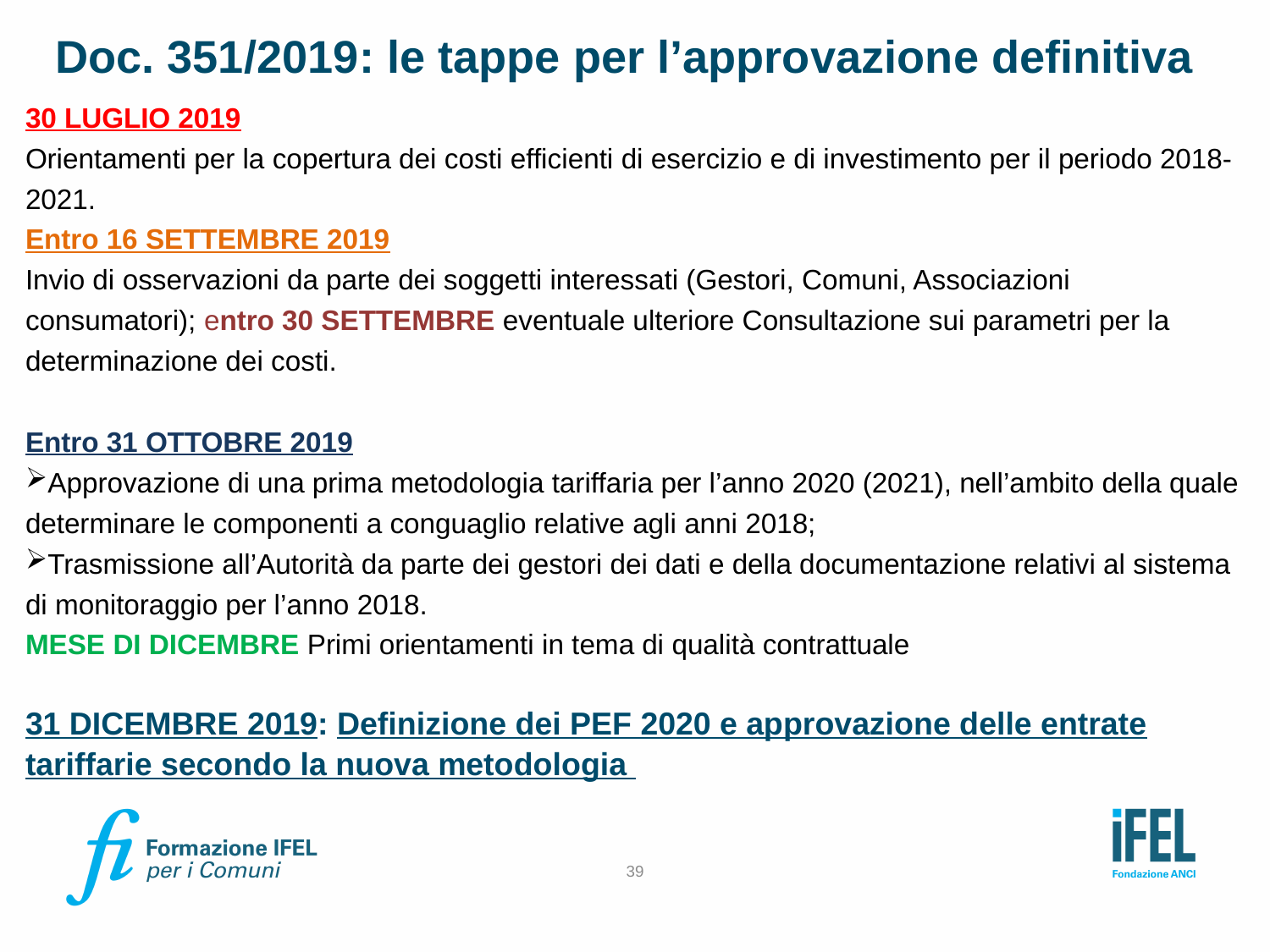

# Doc. 351/2019: le tappe per l’approvazione definitiva
30 LUGLIO 2019
Orientamenti per la copertura dei costi efficienti di esercizio e di investimento per il periodo 2018-2021.
Entro 16 SETTEMBRE 2019
Invio di osservazioni da parte dei soggetti interessati (Gestori, Comuni, Associazioni consumatori); entro 30 SETTEMBRE eventuale ulteriore Consultazione sui parametri per la determinazione dei costi.

Entro 31 OTTOBRE 2019
Approvazione di una prima metodologia tariffaria per l’anno 2020 (2021), nell’ambito della quale determinare le componenti a conguaglio relative agli anni 2018;
Trasmissione all’Autorità da parte dei gestori dei dati e della documentazione relativi al sistema di monitoraggio per l’anno 2018.
MESE DI DICEMBRE Primi orientamenti in tema di qualità contrattuale

31 DICEMBRE 2019: Definizione dei PEF 2020 e approvazione delle entrate tariffarie secondo la nuova metodologia
39